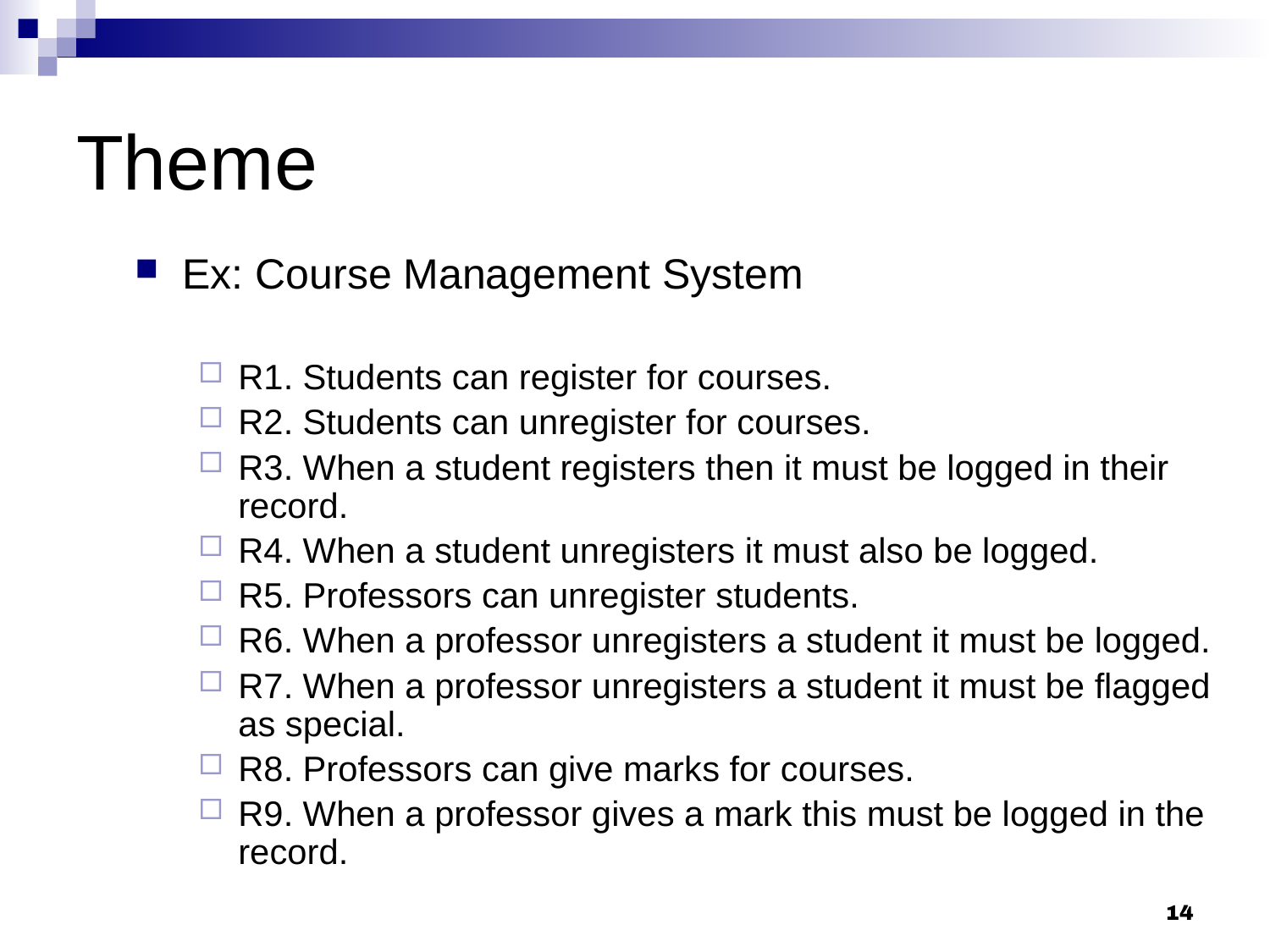

# Theme
Ex: Course Management System

R1. Students can register for courses.
R2. Students can unregister for courses.
R3. When a student registers then it must be logged in their record.
R4. When a student unregisters it must also be logged.
R5. Professors can unregister students.
R6. When a professor unregisters a student it must be logged.
R7. When a professor unregisters a student it must be flagged as special.
R8. Professors can give marks for courses.
R9. When a professor gives a mark this must be logged in the record.
14